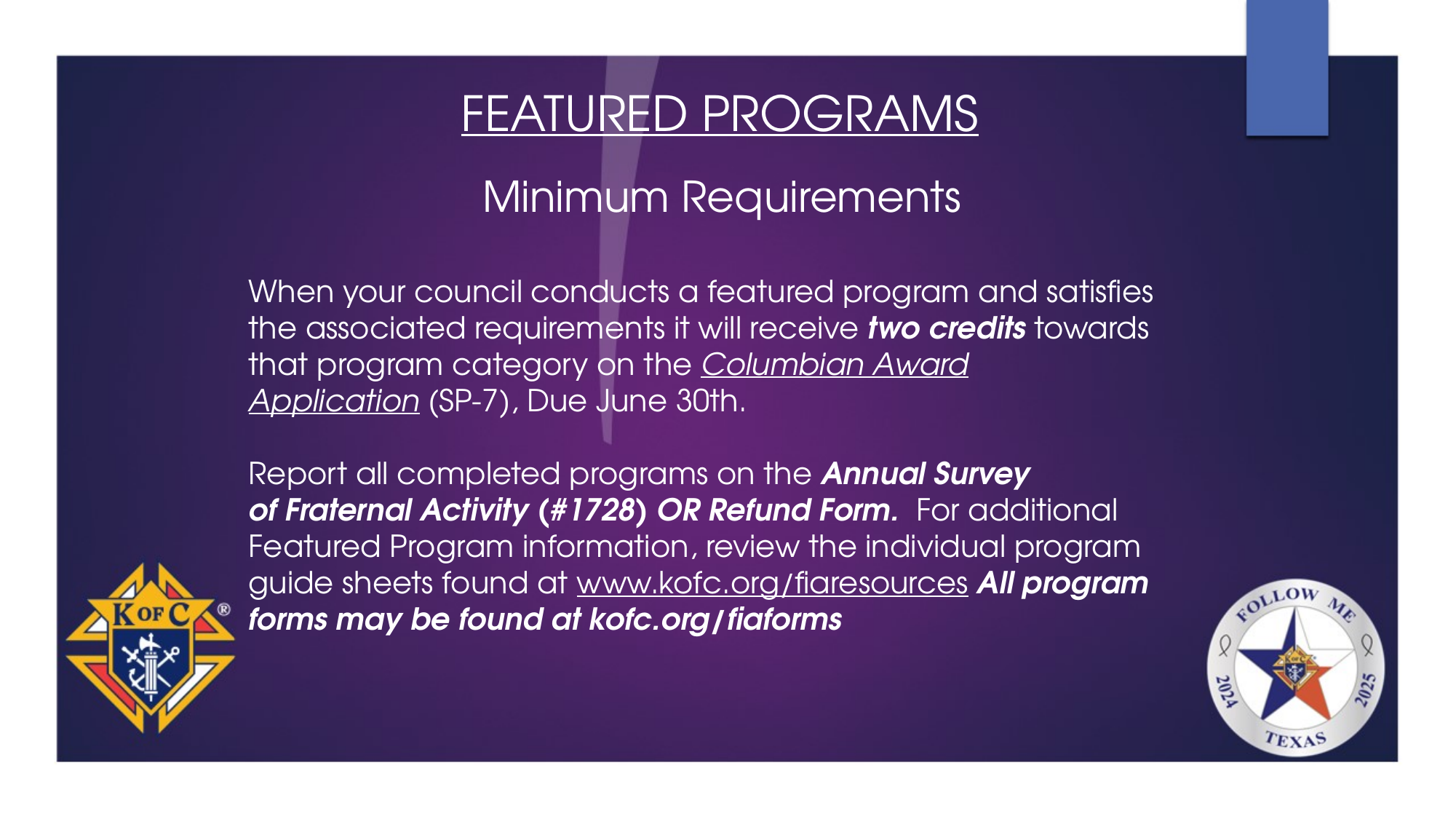

# FEATURED PROGRAMS
Minimum Requirements

When your council conducts a featured program and satisfies the associated requirements it will receive two credits towards that program category on the Columbian Award Application (SP-7), Due June 30th.

Report all completed programs on the Annual Survey of Fraternal Activity (#1728) OR Refund Form.  For additional Featured Program information, review the individual program guide sheets found at www.kofc.org/fiaresources All program forms may be found at kofc.org/fiaforms